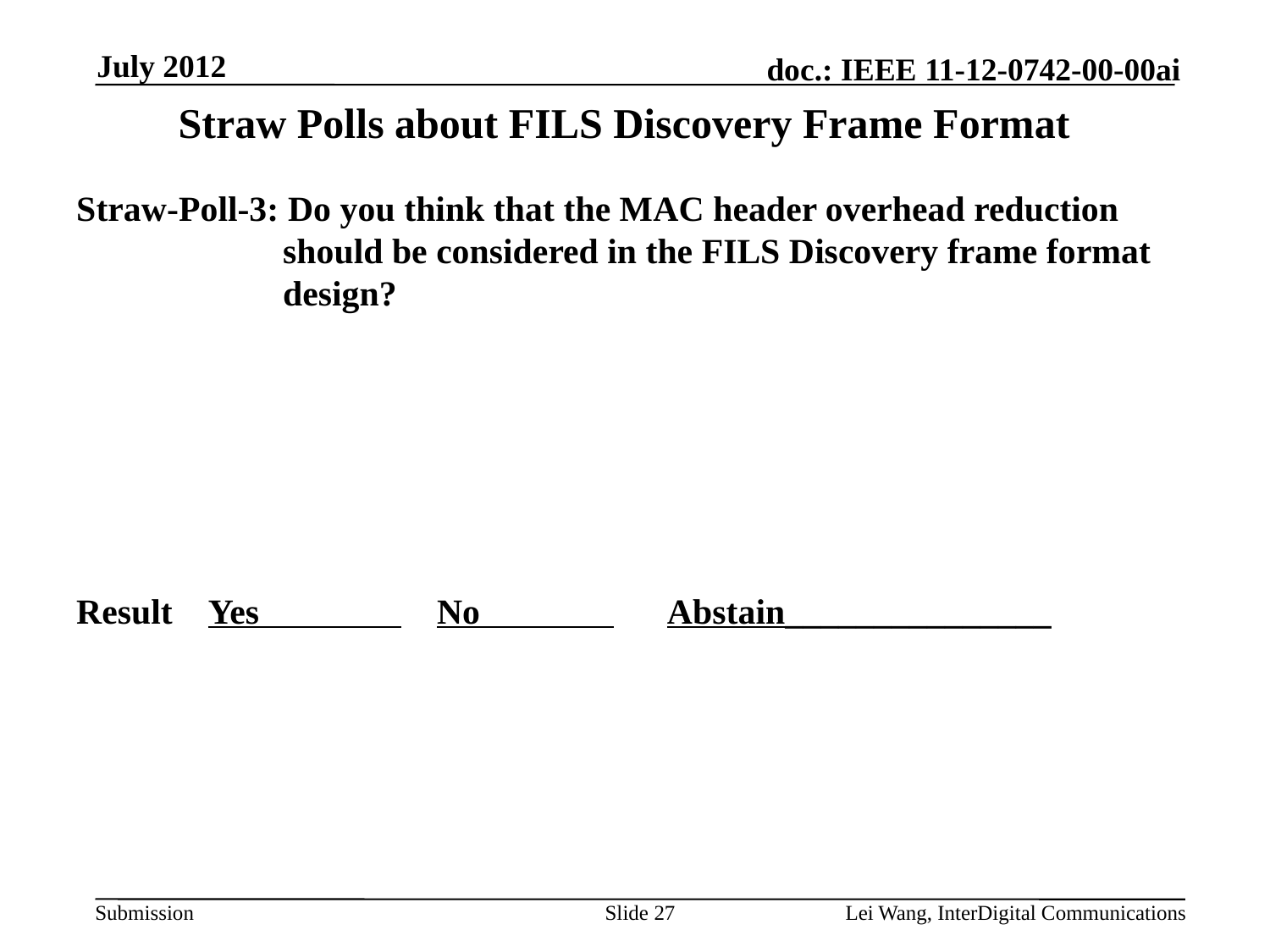

July 2012
# Straw Polls about FILS Discovery Frame Format
Straw-Poll-3: Do you think that the MAC header overhead reduction should be considered in the FILS Discovery frame format design?

Result    Yes                    No                     Abstain_______________
Slide 27
Lei Wang, InterDigital Communications